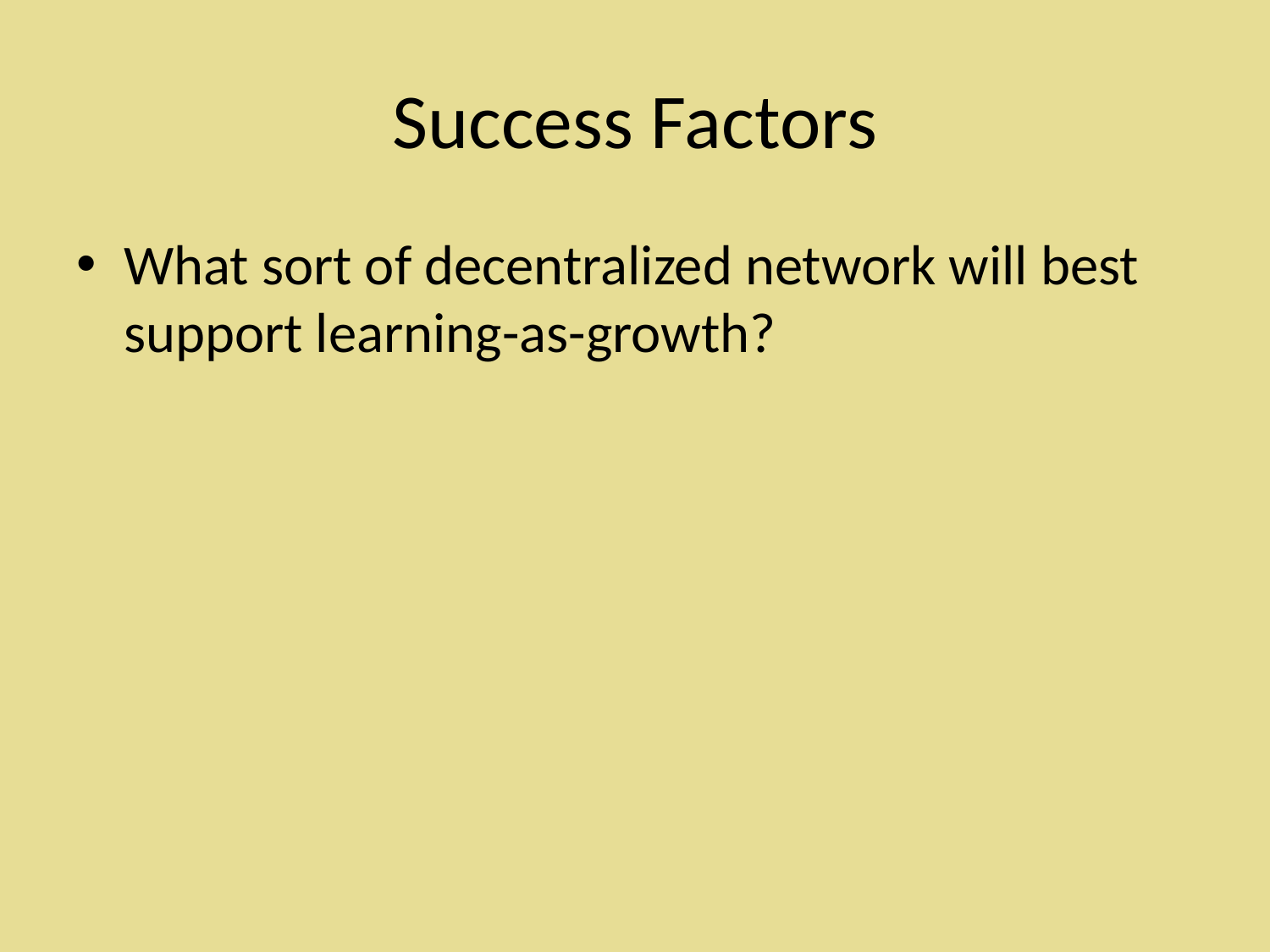

# Success Factors
What sort of decentralized network will best support learning-as-growth?